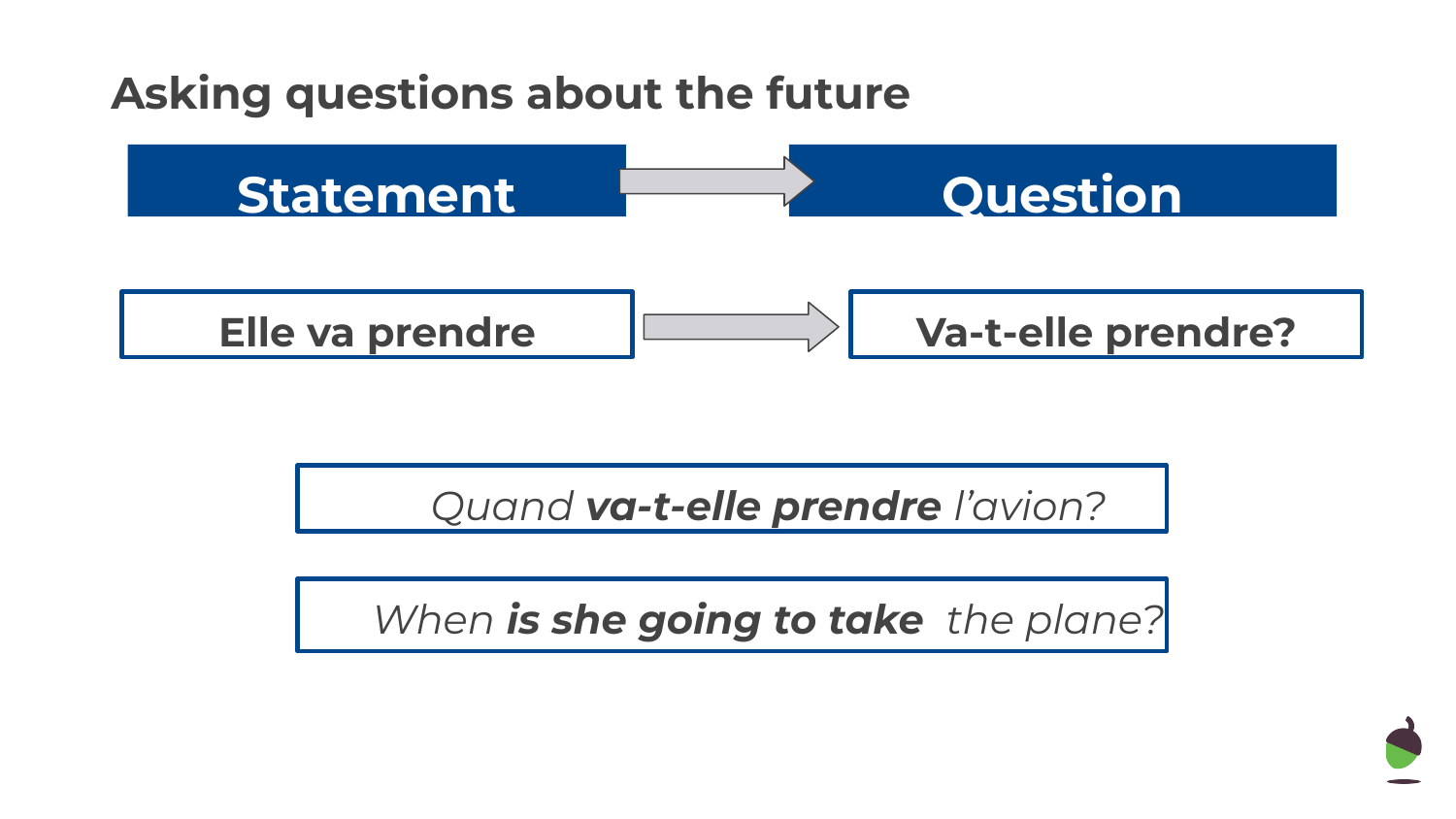

# Asking questions about the future

Statement
Question

Elle va prendre
Va-t-elle prendre?
Quand va-t-elle prendre l’avion?
When is she going to take  the plane?